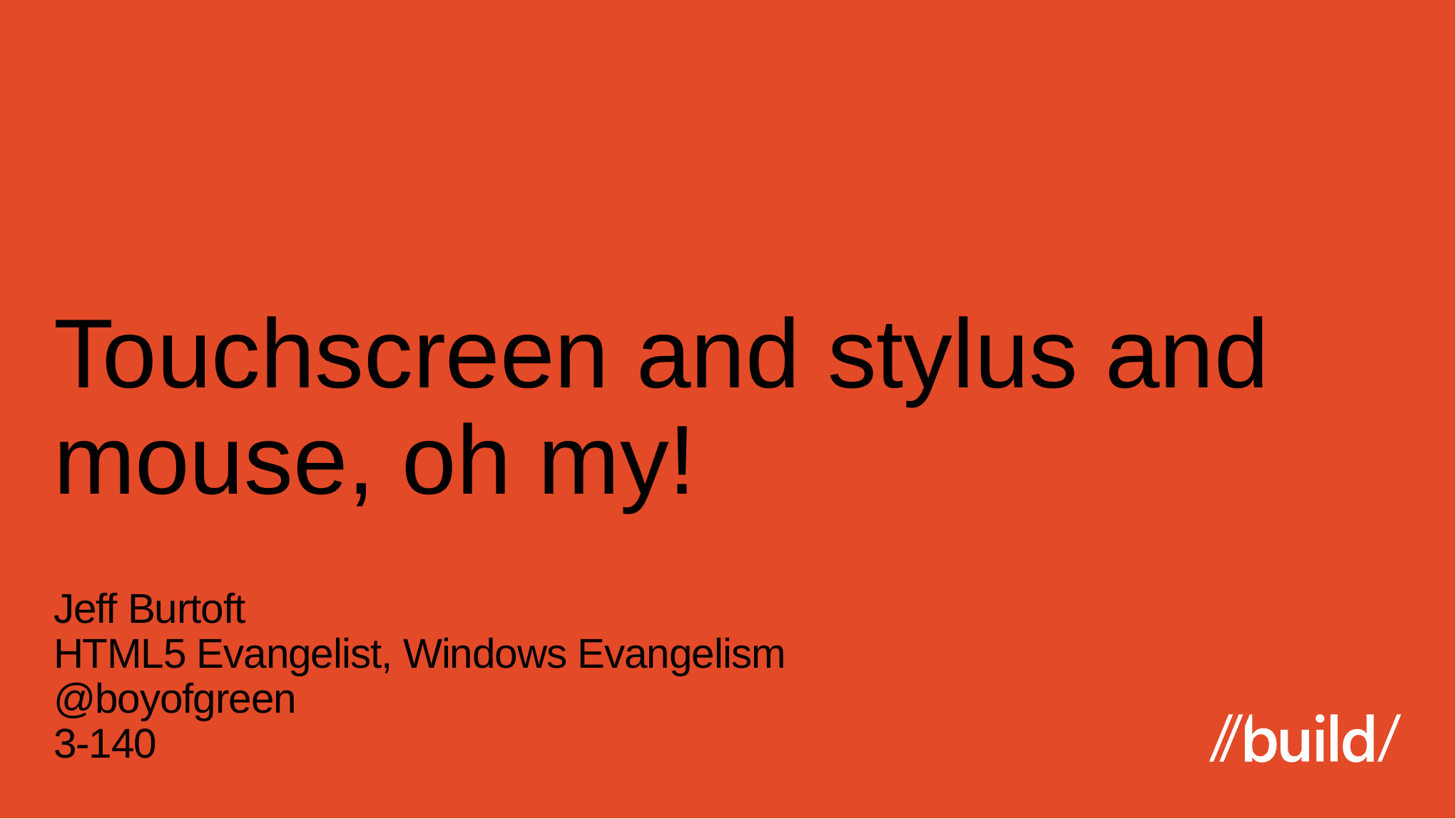

# Touchscreen and stylus and mouse, oh my!
Jeff Burtoft
HTML5 Evangelist, Windows Evangelism
@boyofgreen
3-140